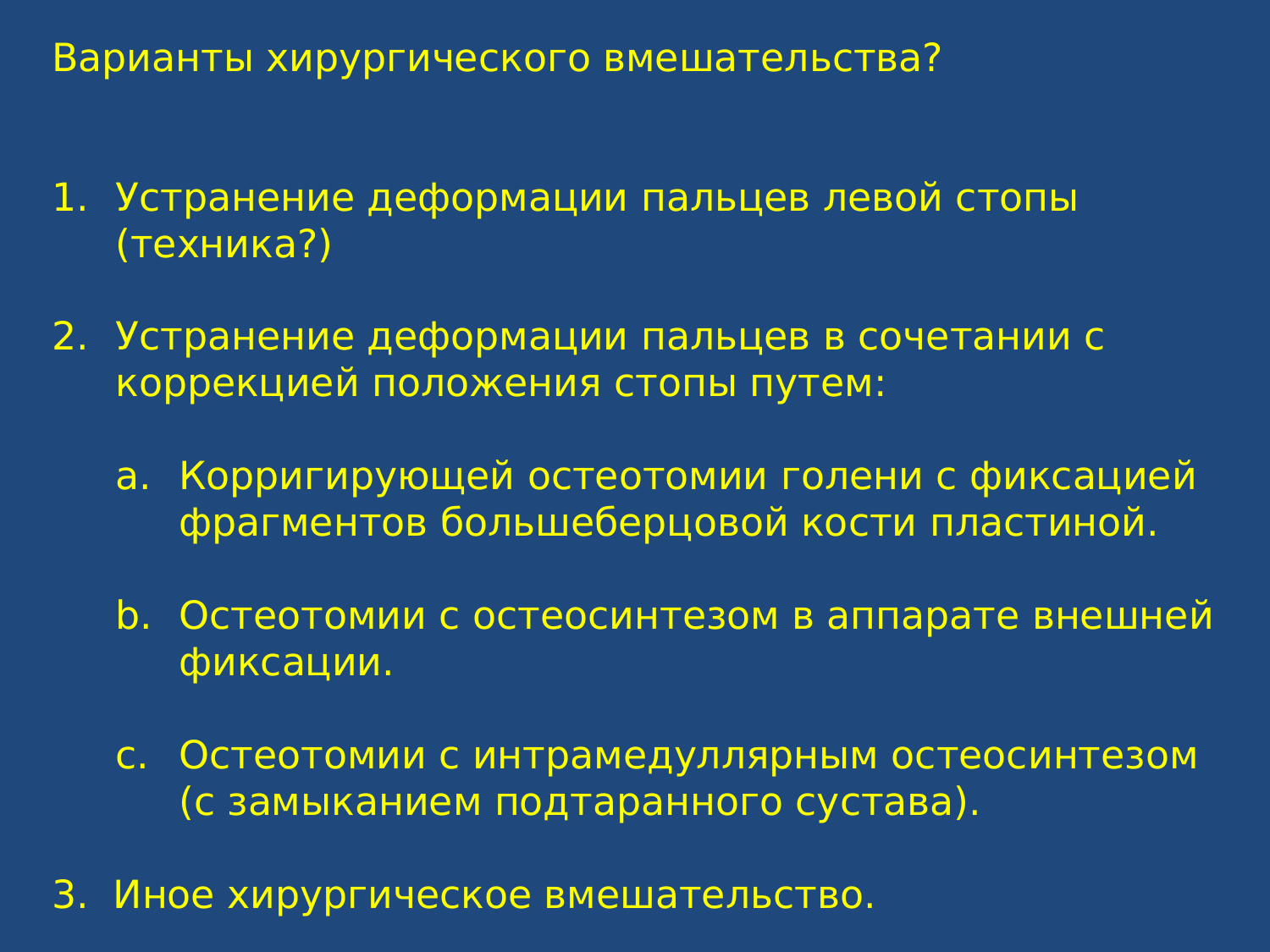

Варианты хирургического вмешательства?

Устранение деформации пальцев левой стопы (техника?)

Устранение деформации пальцев в сочетании с коррекцией положения стопы путем:

Корригирующей остеотомии голени с фиксацией фрагментов большеберцовой кости пластиной.

Остеотомии с остеосинтезом в аппарате внешней фиксации.

Остеотомии с интрамедуллярным остеосинтезом (с замыканием подтаранного сустава).

3.  Иное хирургическое вмешательство.